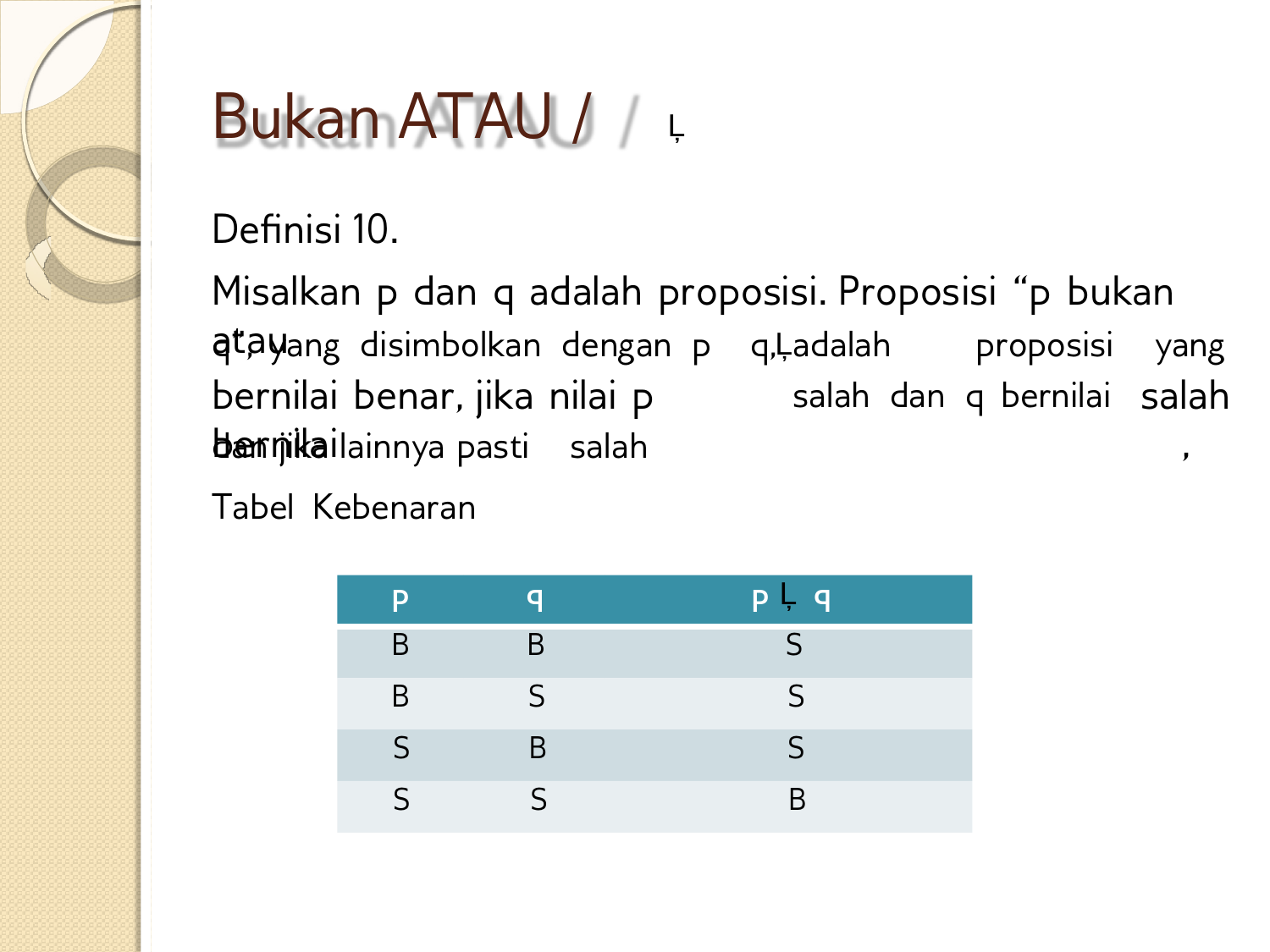

Bukan ATAU /
Definisi 10.
Misalkan p dan q adalah proposisi. Proposisi “p bukan atau
Ļ

q”, yang disimbolkan dengan p   q, adalah
proposisi
yang
salah,
Ļ
bernilai benar, jika nilai p bernilai
salah
dan
q
bernilai
dan jika lainnya pasti
salah
Tabel
Kebenaran

p              q                         p Ļ q

B              B                             S

B              S                              S

S              B                             S

S               S                              B